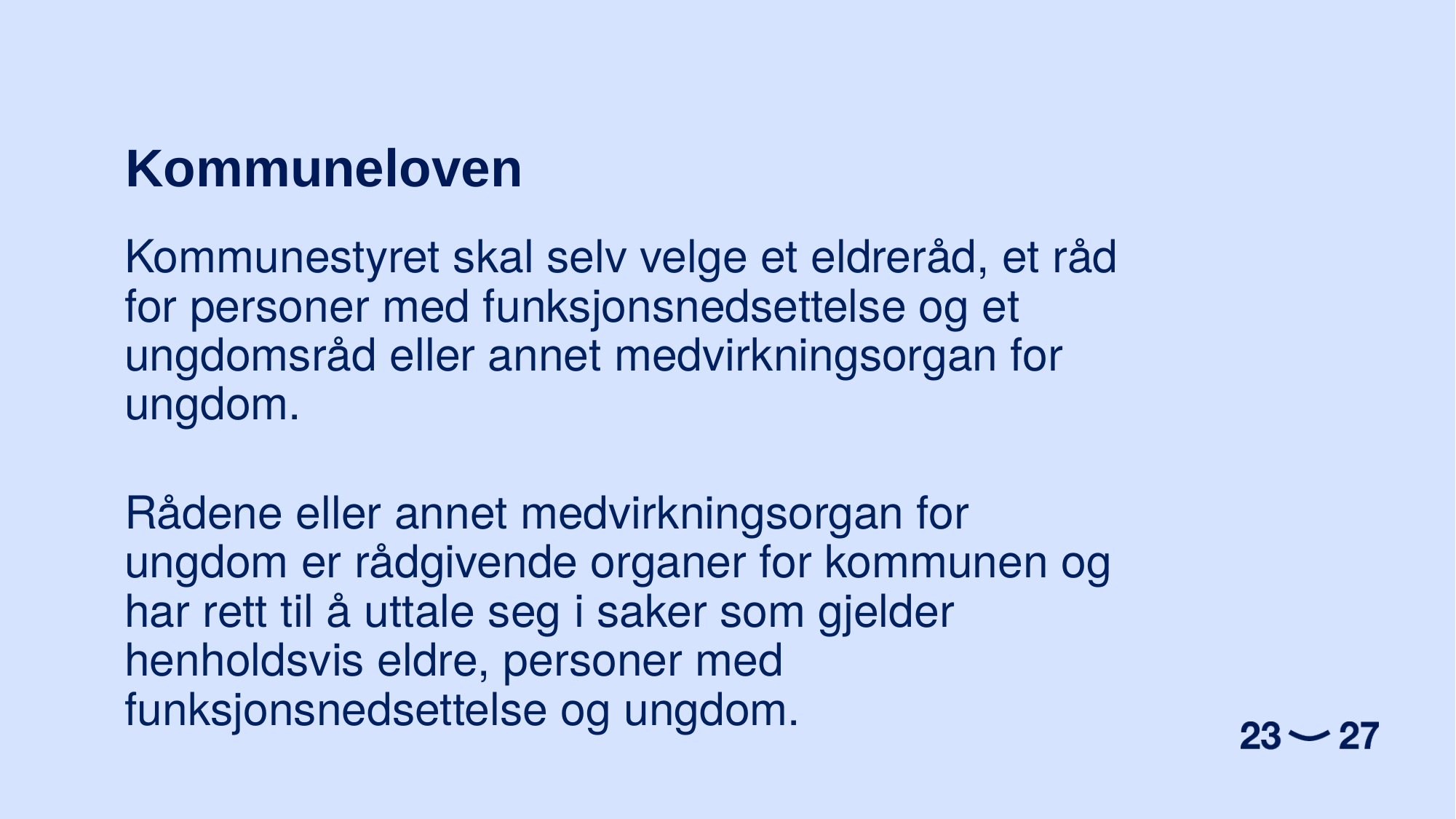

Kommuneloven
Kommunestyret skal selv velge et eldreråd, et råd for personer med funksjonsnedsettelse og et ungdomsråd eller annet medvirkningsorgan for ungdom.

Rådene eller annet medvirkningsorgan for ungdom er rådgivende organer for kommunen og har rett til å uttale seg i saker som gjelder henholdsvis eldre, personer med funksjonsnedsettelse og ungdom.